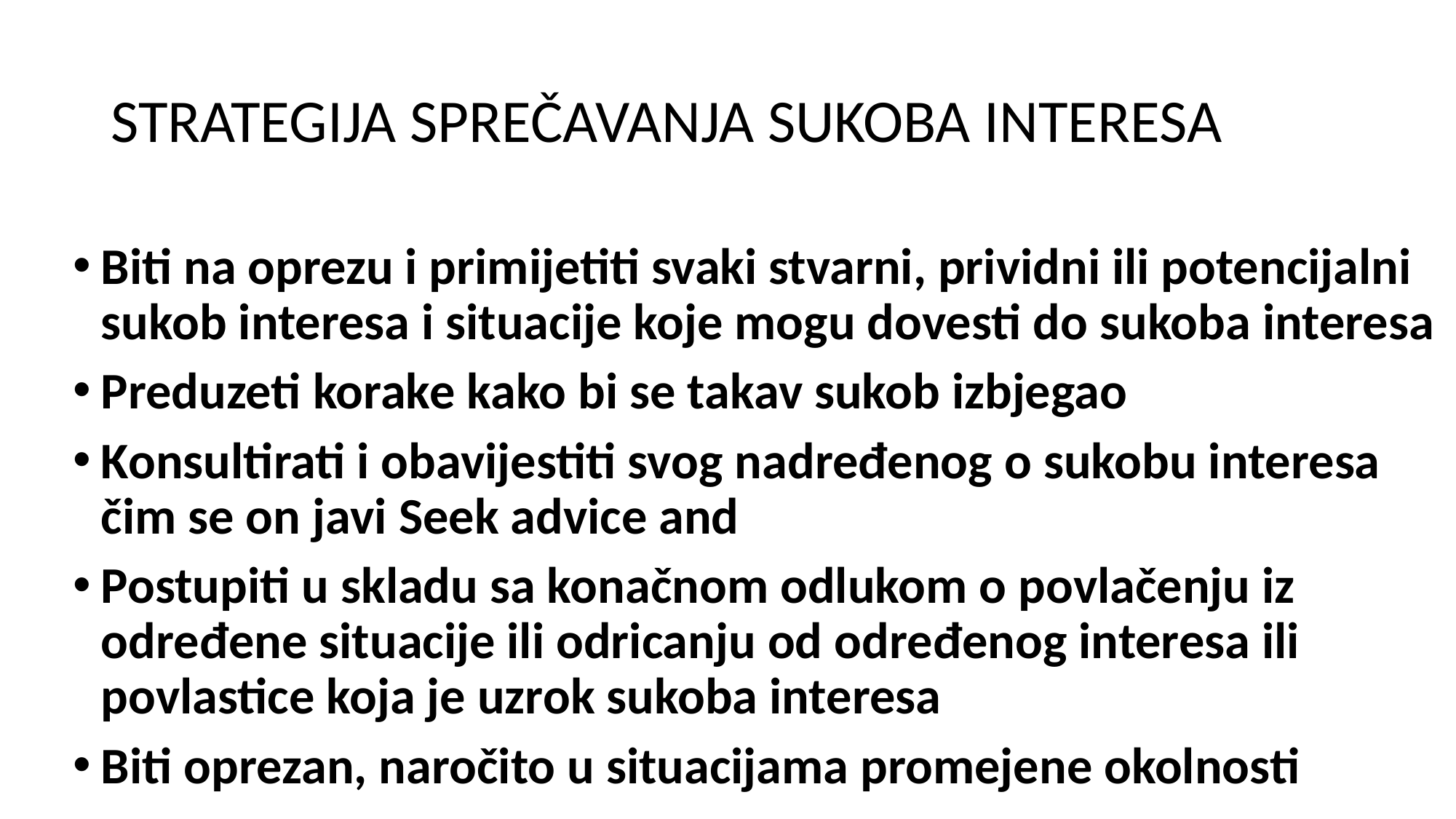

# STRATEGIJA SPREČAVANJA SUKOBA INTERESA

Biti na oprezu i primijetiti svaki stvarni, prividni ili potencijalni sukob interesa i situacije koje mogu dovesti do sukoba interesa
Preduzeti korake kako bi se takav sukob izbjegao
Konsultirati i obavijestiti svog nadređenog o sukobu interesa čim se on javi Seek advice and
Postupiti u skladu sa konačnom odlukom o povlačenju iz određene situacije ili odricanju od određenog interesa ili povlastice koja je uzrok sukoba interesa
Biti oprezan, naročito u situacijama promejene okolnosti